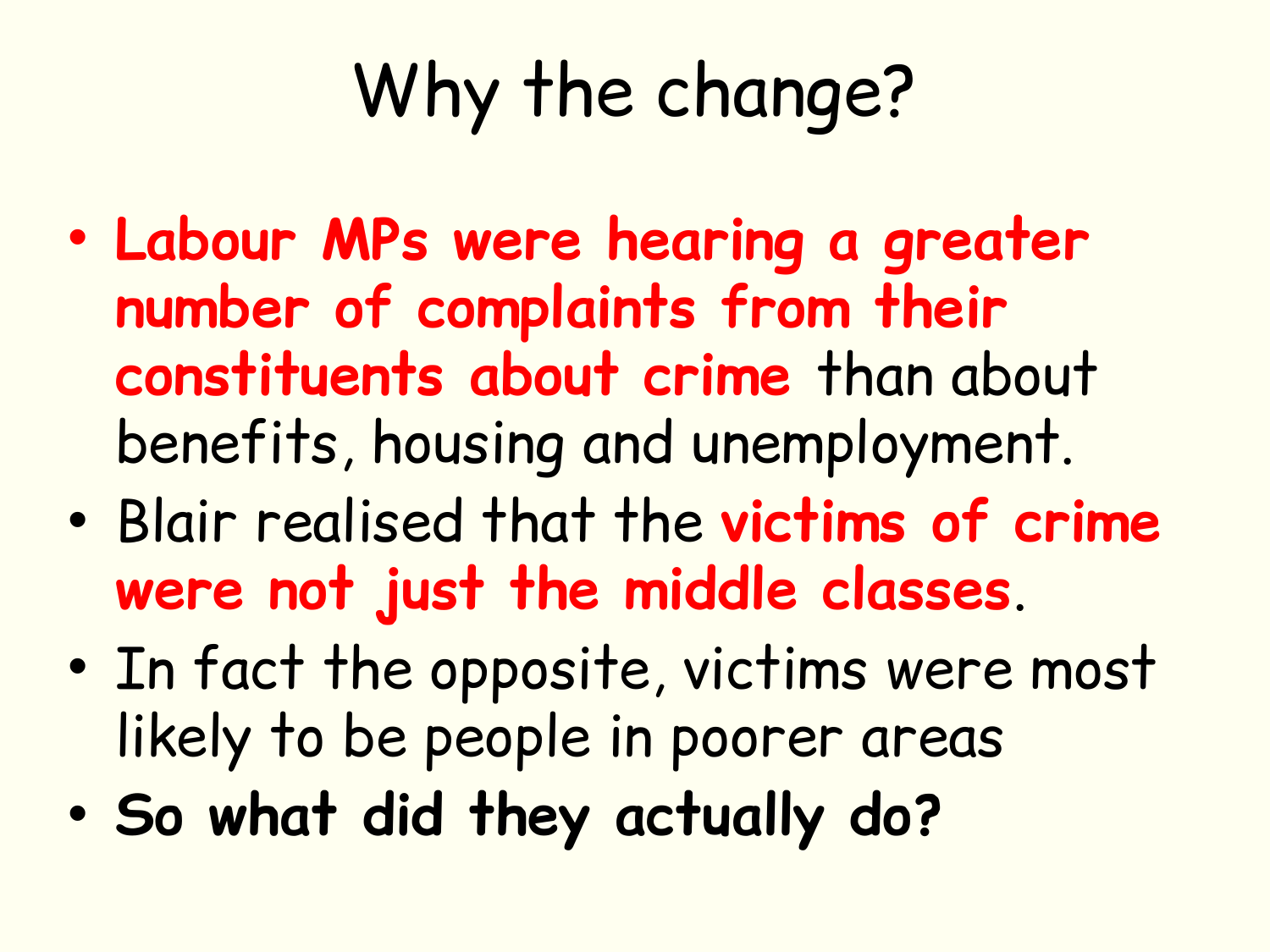

# Why the change?
Labour MPs were hearing a greater number of complaints from their constituents about crime than about benefits, housing and unemployment.
Blair realised that the victims of crime were not just the middle classes.
In fact the opposite, victims were most likely to be people in poorer areas
So what did they actually do?